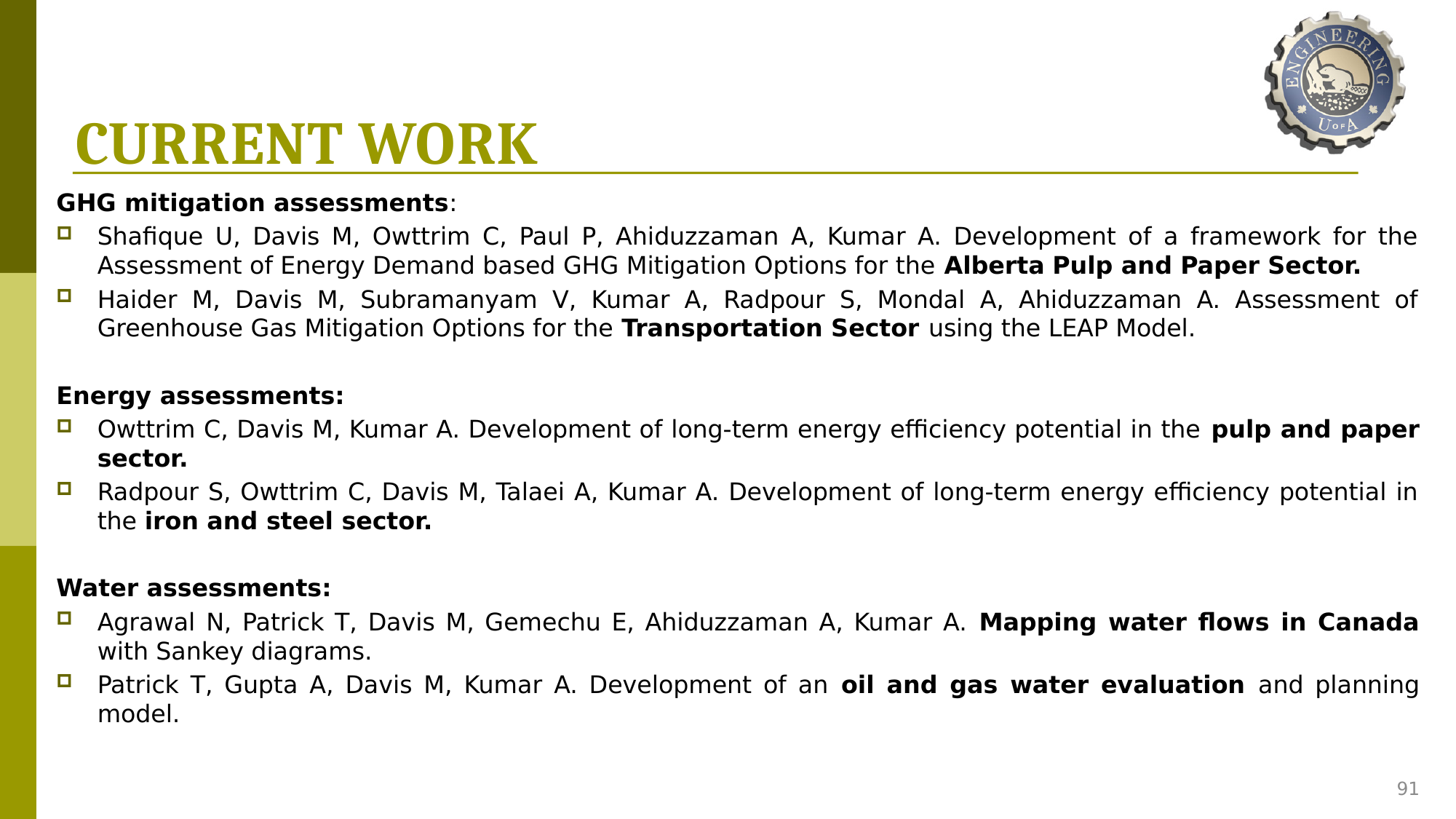

# CURRENT WORK
GHG mitigation assessments:
Shafique U, Davis M, Owttrim C, Paul P, Ahiduzzaman A, Kumar A. Development of a framework for the Assessment of Energy Demand based GHG Mitigation Options for the Alberta Pulp and Paper Sector.
Haider M, Davis M, Subramanyam V, Kumar A, Radpour S, Mondal A, Ahiduzzaman A. Assessment of Greenhouse Gas Mitigation Options for the Transportation Sector using the LEAP Model.

Energy assessments:
Owttrim C, Davis M, Kumar A. Development of long-term energy efficiency potential in the pulp and paper sector.
Radpour S, Owttrim C, Davis M, Talaei A, Kumar A. Development of long-term energy efficiency potential in the iron and steel sector.

Water assessments:
Agrawal N, Patrick T, Davis M, Gemechu E, Ahiduzzaman A, Kumar A. Mapping water flows in Canada with Sankey diagrams.
Patrick T, Gupta A, Davis M, Kumar A. Development of an oil and gas water evaluation and planning model.

91